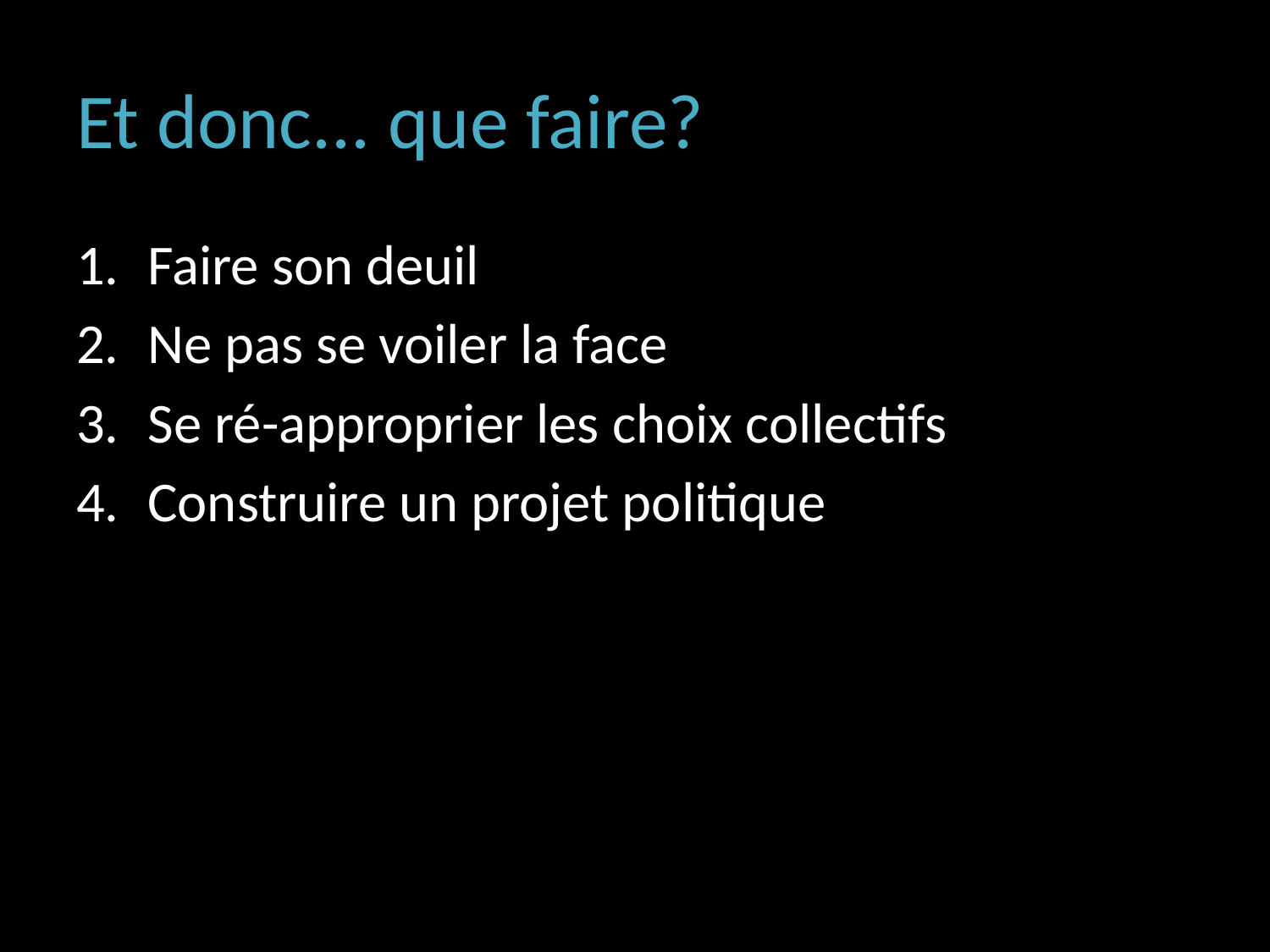

# Et donc... que faire?
Faire son deuil
Ne pas se voiler la face
Se ré-approprier les choix collectifs
Construire un projet politique